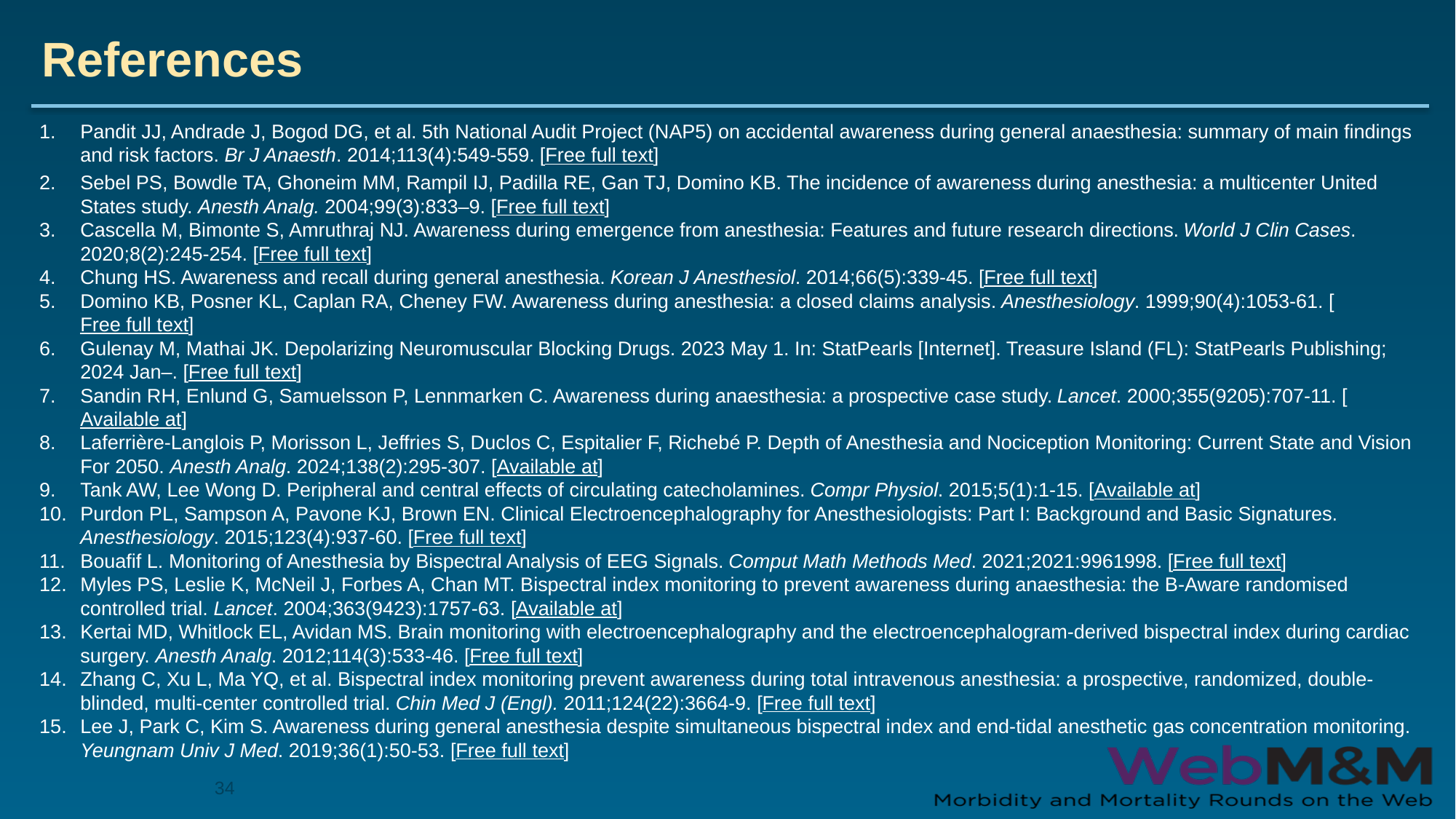

# References
Pandit JJ, Andrade J, Bogod DG, et al. 5th National Audit Project (NAP5) on accidental awareness during general anaesthesia: summary of main findings and risk factors. Br J Anaesth. 2014;113(4):549-559. [Free full text]
Sebel PS, Bowdle TA, Ghoneim MM, Rampil IJ, Padilla RE, Gan TJ, Domino KB. The incidence of awareness during anesthesia: a multicenter United States study. Anesth Analg. 2004;99(3):833–9. [Free full text]
Cascella M, Bimonte S, Amruthraj NJ. Awareness during emergence from anesthesia: Features and future research directions. World J Clin Cases. 2020;8(2):245-254. [Free full text]
Chung HS. Awareness and recall during general anesthesia. Korean J Anesthesiol. 2014;66(5):339-45. [Free full text]
Domino KB, Posner KL, Caplan RA, Cheney FW. Awareness during anesthesia: a closed claims analysis. Anesthesiology. 1999;90(4):1053-61. [Free full text]
Gulenay M, Mathai JK. Depolarizing Neuromuscular Blocking Drugs. 2023 May 1. In: StatPearls [Internet]. Treasure Island (FL): StatPearls Publishing; 2024 Jan–. [Free full text]
Sandin RH, Enlund G, Samuelsson P, Lennmarken C. Awareness during anaesthesia: a prospective case study. Lancet. 2000;355(9205):707-11. [Available at]
Laferrière-Langlois P, Morisson L, Jeffries S, Duclos C, Espitalier F, Richebé P. Depth of Anesthesia and Nociception Monitoring: Current State and Vision For 2050. Anesth Analg. 2024;138(2):295-307. [Available at]
Tank AW, Lee Wong D. Peripheral and central effects of circulating catecholamines. Compr Physiol. 2015;5(1):1-15. [Available at]
Purdon PL, Sampson A, Pavone KJ, Brown EN. Clinical Electroencephalography for Anesthesiologists: Part I: Background and Basic Signatures. Anesthesiology. 2015;123(4):937-60. [Free full text]
Bouafif L. Monitoring of Anesthesia by Bispectral Analysis of EEG Signals. Comput Math Methods Med. 2021;2021:9961998. [Free full text]
Myles PS, Leslie K, McNeil J, Forbes A, Chan MT. Bispectral index monitoring to prevent awareness during anaesthesia: the B-Aware randomised controlled trial. Lancet. 2004;363(9423):1757-63. [Available at]
Kertai MD, Whitlock EL, Avidan MS. Brain monitoring with electroencephalography and the electroencephalogram-derived bispectral index during cardiac surgery. Anesth Analg. 2012;114(3):533-46. [Free full text]
Zhang C, Xu L, Ma YQ, et al. Bispectral index monitoring prevent awareness during total intravenous anesthesia: a prospective, randomized, double-blinded, multi-center controlled trial. Chin Med J (Engl). 2011;124(22):3664-9. [Free full text]
Lee J, Park C, Kim S. Awareness during general anesthesia despite simultaneous bispectral index and end-tidal anesthetic gas concentration monitoring. Yeungnam Univ J Med. 2019;36(1):50-53. [Free full text]

34